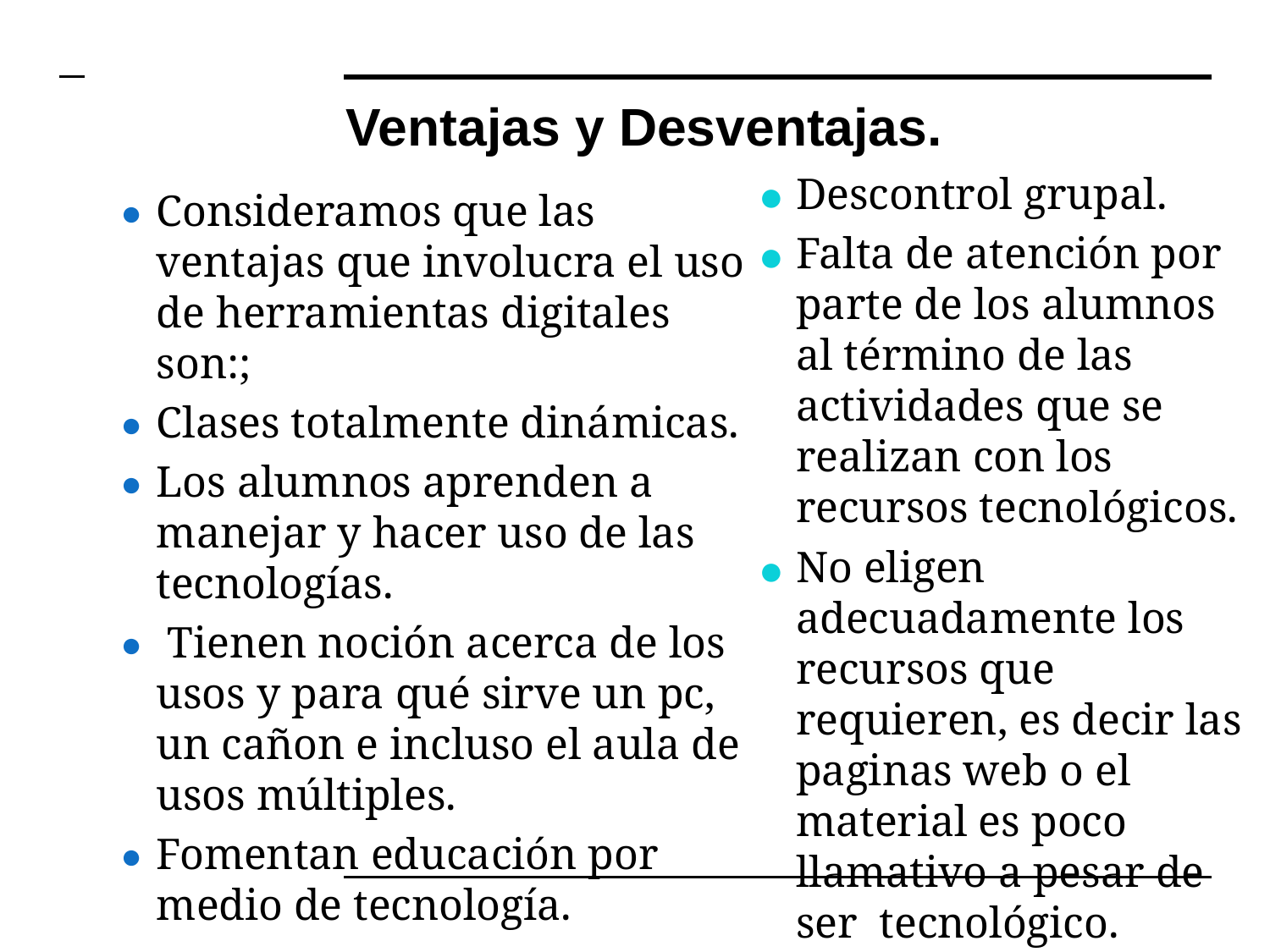

# Ventajas y Desventajas.
Descontrol grupal.
Falta de atención por parte de los alumnos al término de las actividades que se realizan con los recursos tecnológicos.
No eligen adecuadamente los recursos que requieren, es decir las paginas web o el material es poco llamativo a pesar de ser  tecnológico.

Consideramos que las ventajas que involucra el uso de herramientas digitales son:;
Clases totalmente dinámicas.
Los alumnos aprenden a manejar y hacer uso de las tecnologías.
 Tienen noción acerca de los usos y para qué sirve un pc, un cañon e incluso el aula de usos múltiples.
Fomentan educación por medio de tecnología.